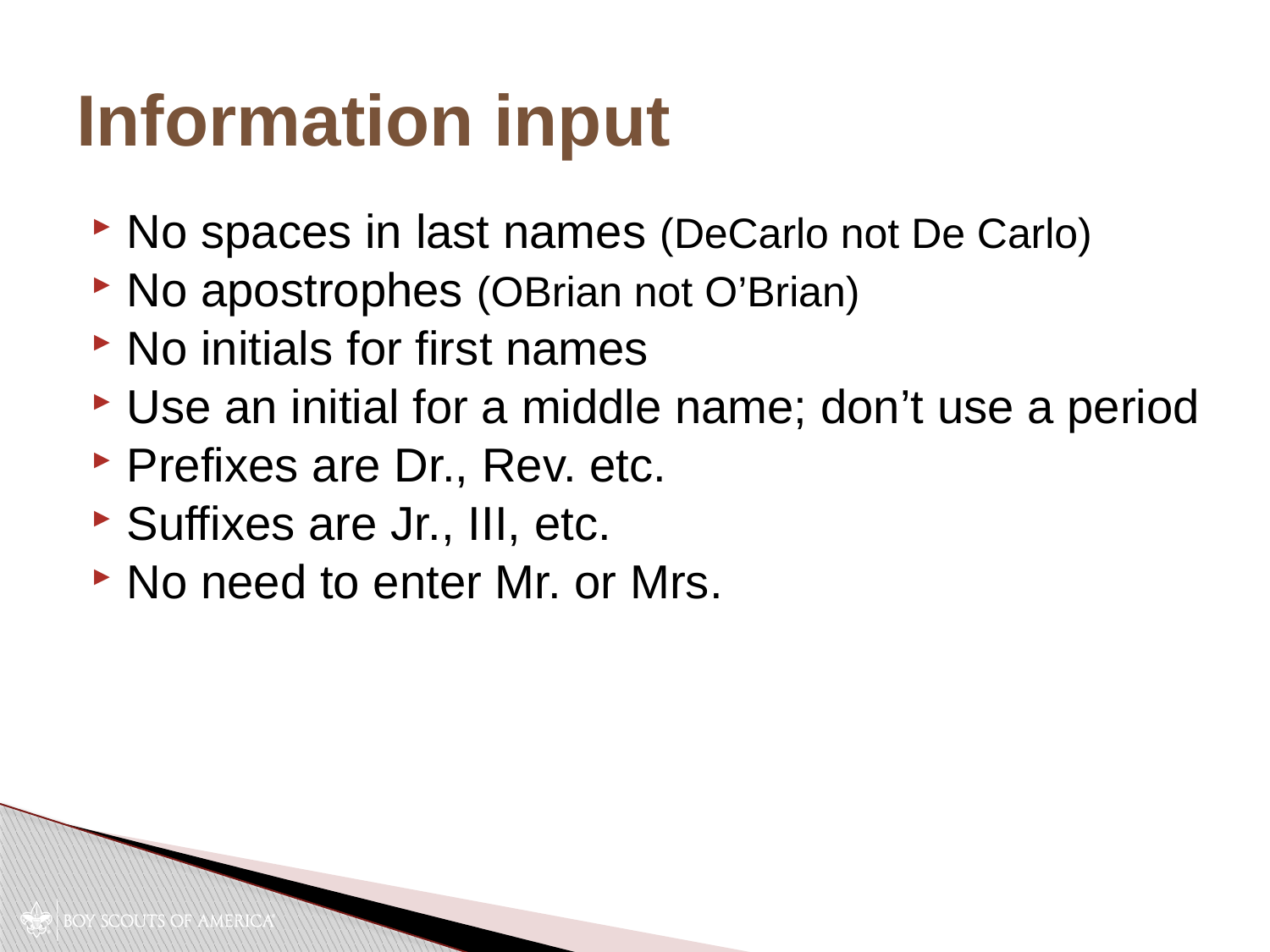

# Information input
No spaces in last names (DeCarlo not De Carlo)
No apostrophes (OBrian not O’Brian)
No initials for first names
Use an initial for a middle name; don’t use a period
Prefixes are Dr., Rev. etc.
Suffixes are Jr., III, etc.
No need to enter Mr. or Mrs.